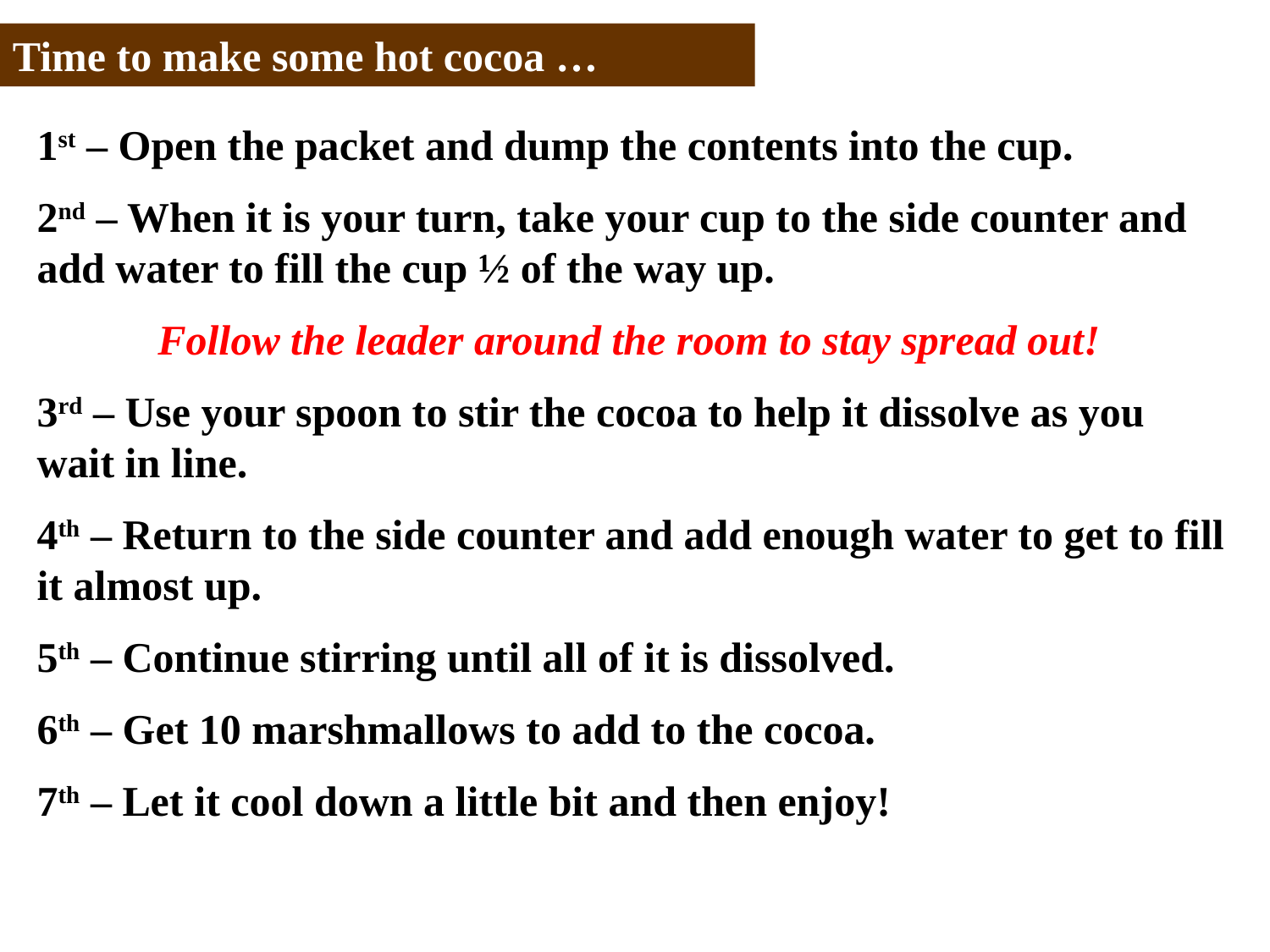

Time to make some hot cocoa …
1st – Open the packet and dump the contents into the cup.
2nd – When it is your turn, take your cup to the side counter and add water to fill the cup ½ of the way up.
Follow the leader around the room to stay spread out!
3rd – Use your spoon to stir the cocoa to help it dissolve as you wait in line.
4th – Return to the side counter and add enough water to get to fill it almost up.
5th – Continue stirring until all of it is dissolved.
6th – Get 10 marshmallows to add to the cocoa.
7th – Let it cool down a little bit and then enjoy!